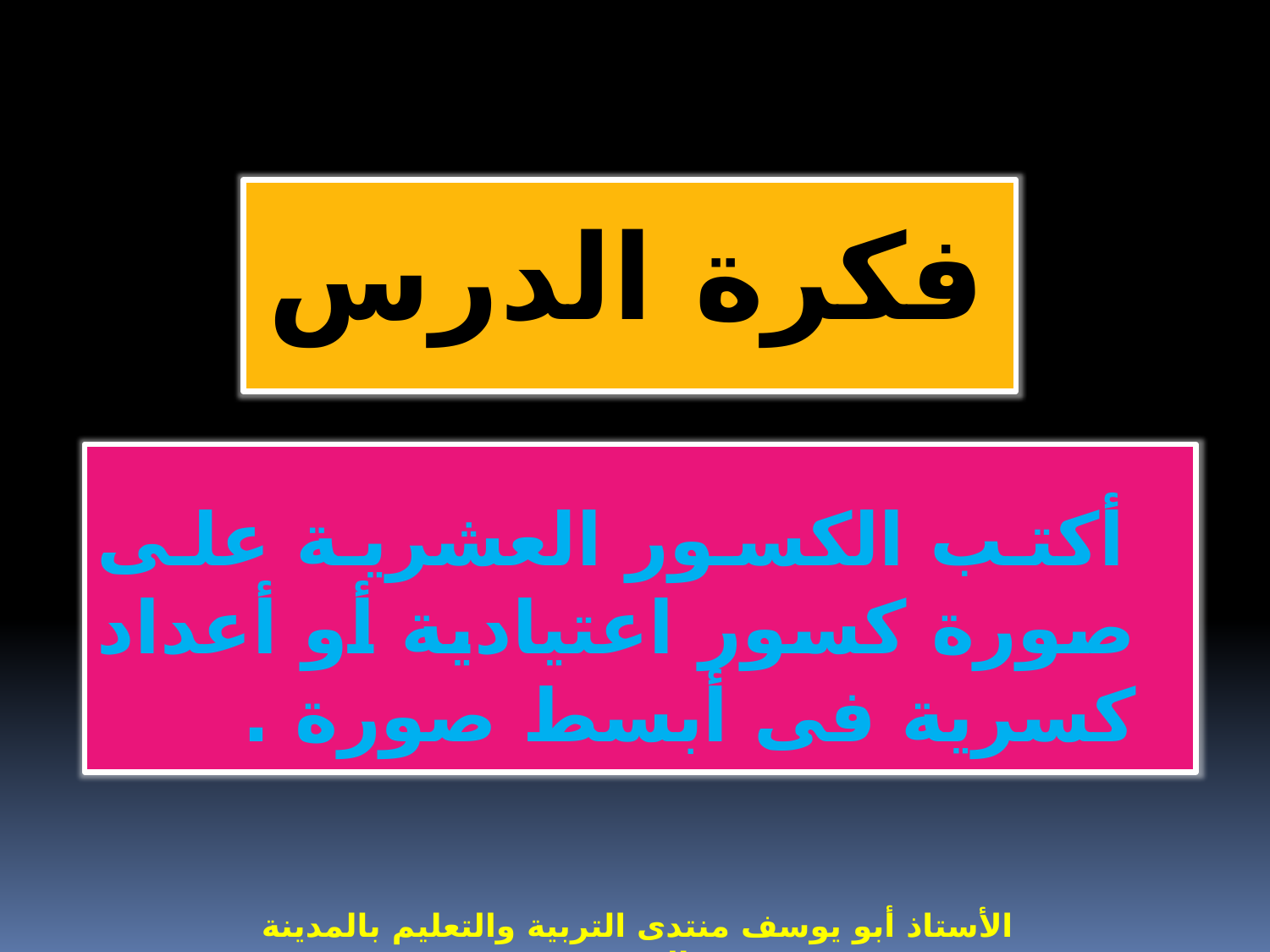

فكرة الدرس

  أكتب الكسور العشرية على صورة كسور اعتيادية أو أعداد كسرية فى أبسط صورة .

الأستاذ أبو يوسف منتدى التربية والتعليم بالمدينة المنورة